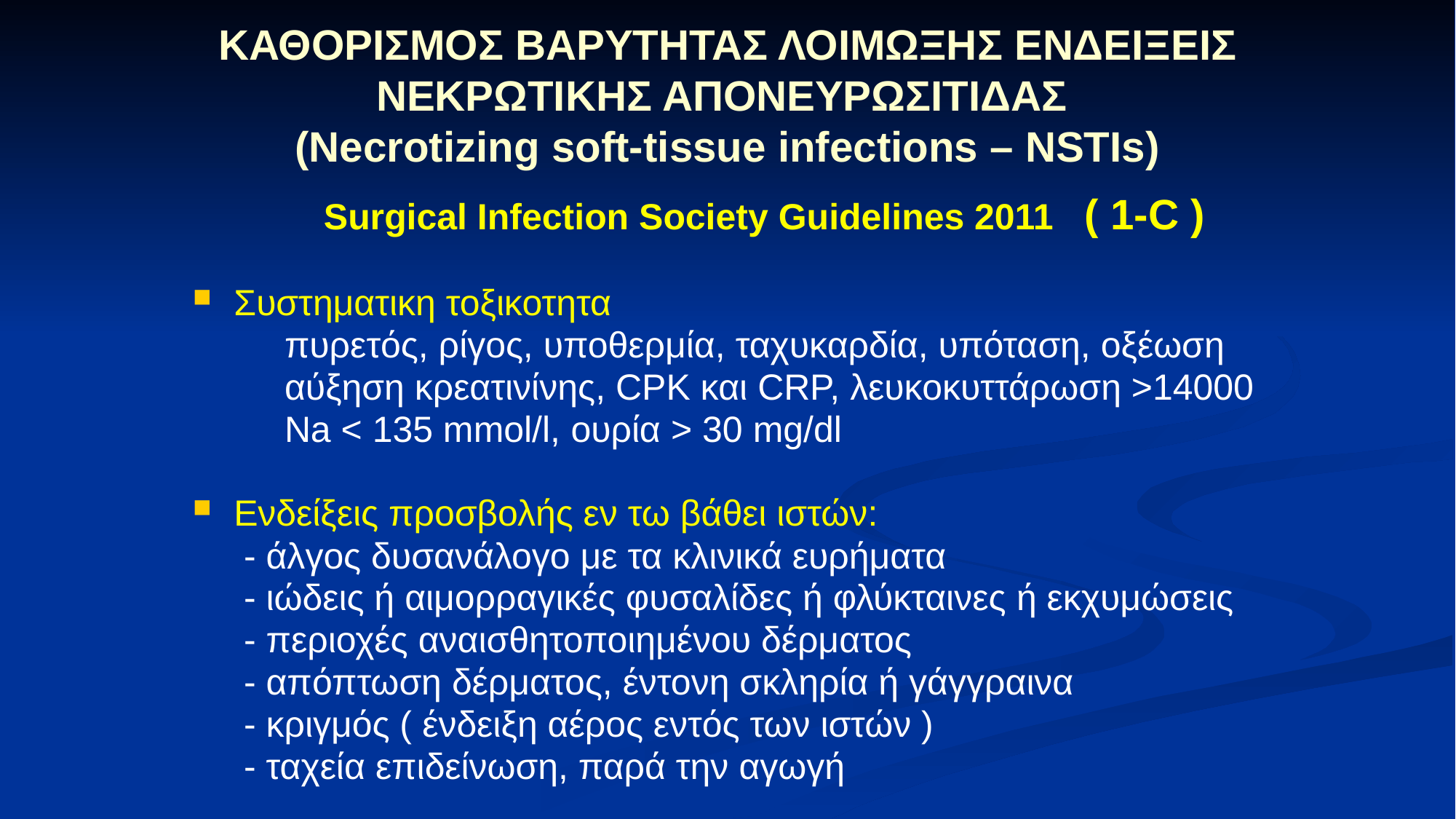

# ΚΑΘΟΡΙΣΜΟΣ ΒΑΡΥΤΗΤΑΣ ΛΟΙΜΩΞΗΣ ΕΝΔΕΙΞΕΙΣ ΝΕΚΡΩΤΙΚΗΣ ΑΠΟΝΕΥΡΩΣΙΤΙΔΑΣ (Νecrotizing soft-tissue infections – NSTIs)
Surgical Infection Society Guidelines 2011   ( 1-C )
Συστηματικη τοξικοτητα
         πυρετός, ρίγος, υποθερμία, ταχυκαρδία, υπόταση, οξέωση
         αύξηση κρεατινίνης, CPK και CRP, λευκοκυττάρωση >14000
         Na < 135 mmol/l, ουρία > 30 mg/dl

Ενδείξεις προσβολής εν τω βάθει ιστών:
     - άλγος δυσανάλογο με τα κλινικά ευρήματα
     - ιώδεις ή αιμορραγικές φυσαλίδες ή φλύκταινες ή εκχυμώσεις
     - περιοχές αναισθητοποιημένου δέρματος
     - απόπτωση δέρματος, έντονη σκληρία ή γάγγραινα
     - κριγμός ( ένδειξη αέρος εντός των ιστών )
     - ταχεία επιδείνωση, παρά την αγωγή